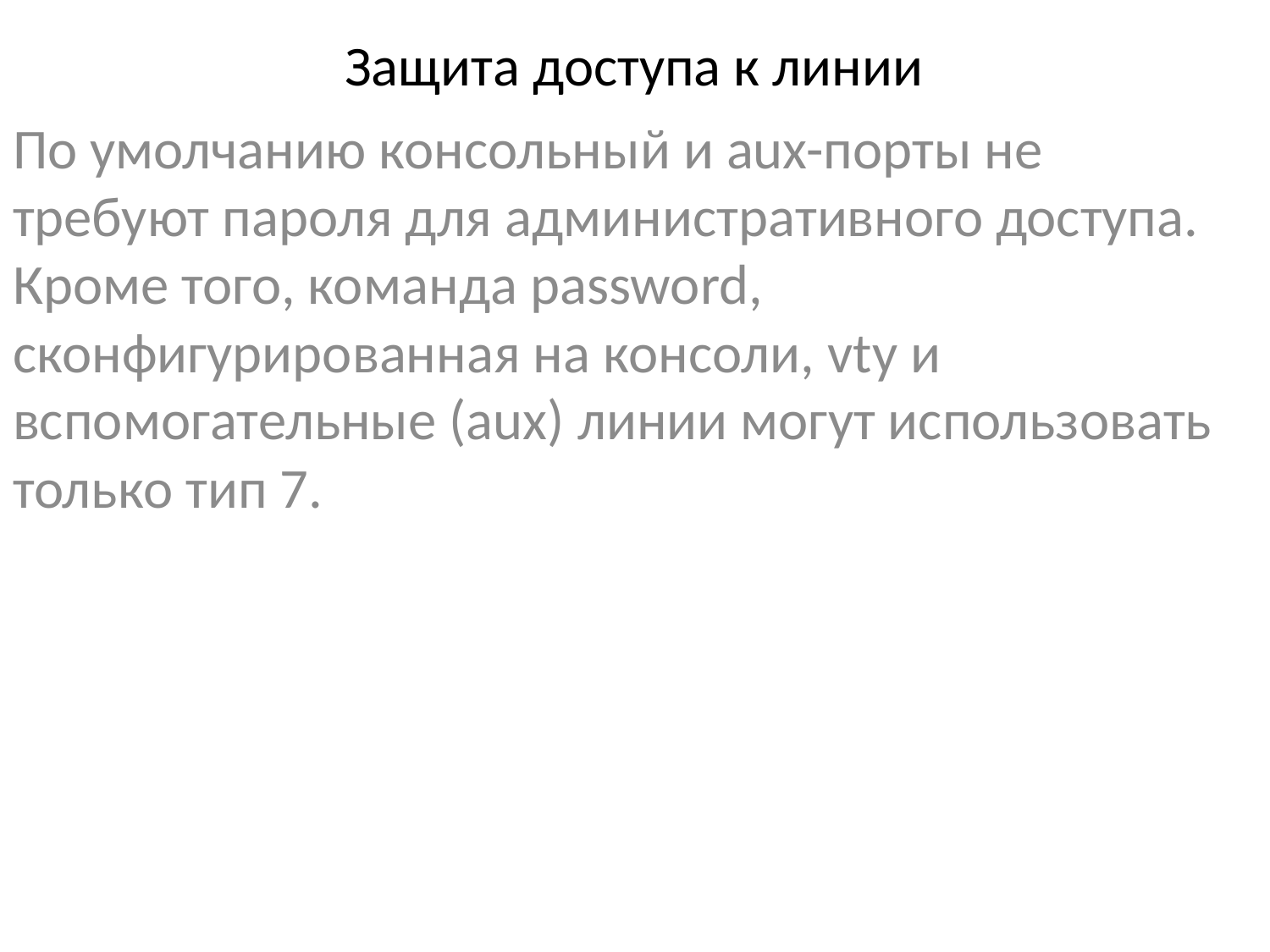

# Защита доступа к линии
По умолчанию консольный и aux-порты не требуют пароля для административного доступа. Кроме того, команда password, сконфигурированная на консоли, vty и вспомогательные (aux) линии могут использовать только тип 7.